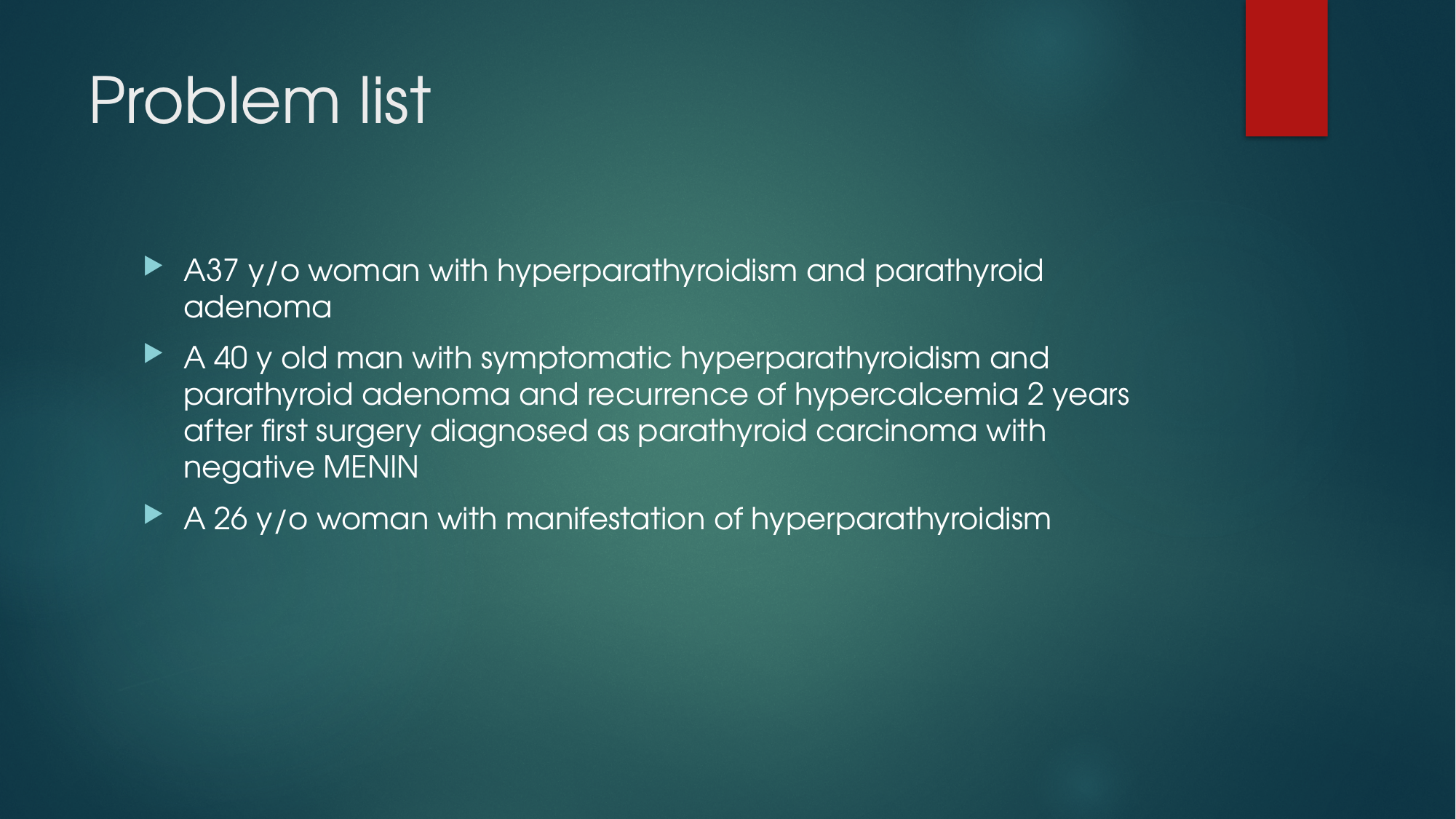

# Problem list
A37 y/o woman with hyperparathyroidism and parathyroid adenoma
A 40 y old man with symptomatic hyperparathyroidism and parathyroid adenoma and recurrence of hypercalcemia 2 years after first surgery diagnosed as parathyroid carcinoma with  negative MENIN
A 26 y/o woman with manifestation of hyperparathyroidism